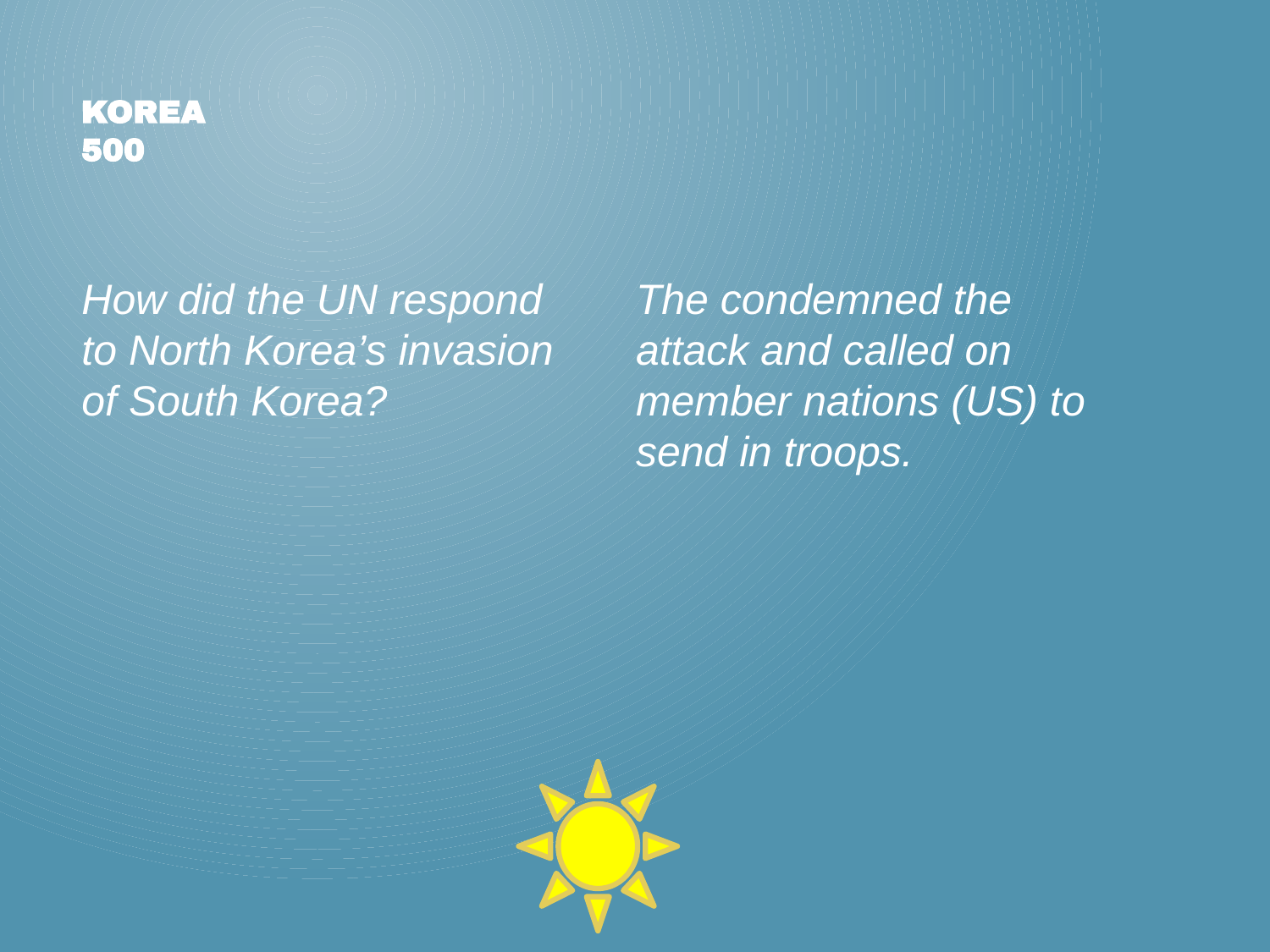

# Korea 500
The condemned the attack and called on member nations (US) to send in troops.
How did the UN respond to North Korea’s invasion of South Korea?